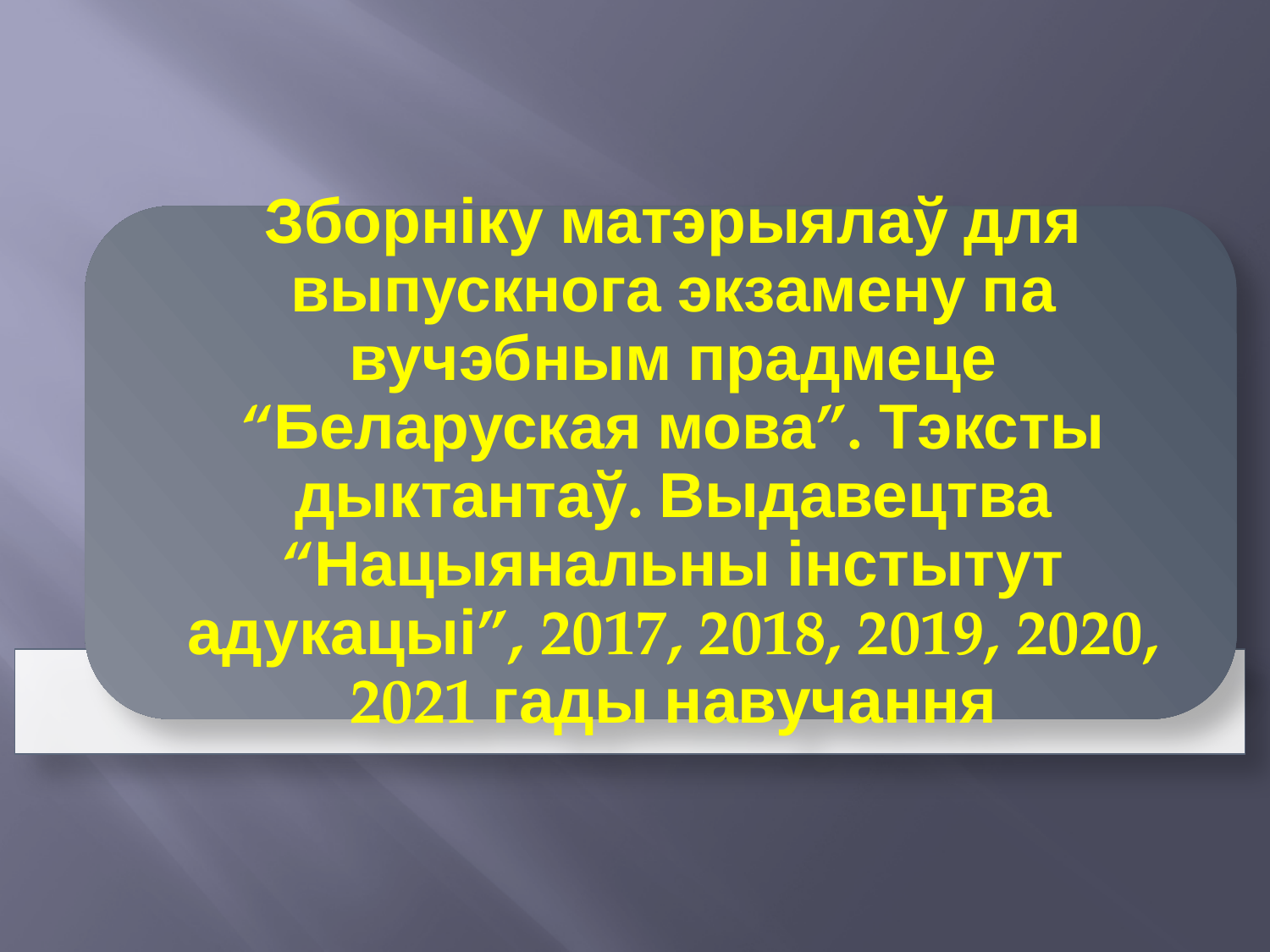

Зборніку матэрыялаў для выпускнога экзамену па вучэбным прадмеце “Беларуская мова”. Тэксты дыктантаў. Выдавецтва “Нацыянальны інстытут адукацыі”, 2017, 2018, 2019, 2020, 2021 гады навучання